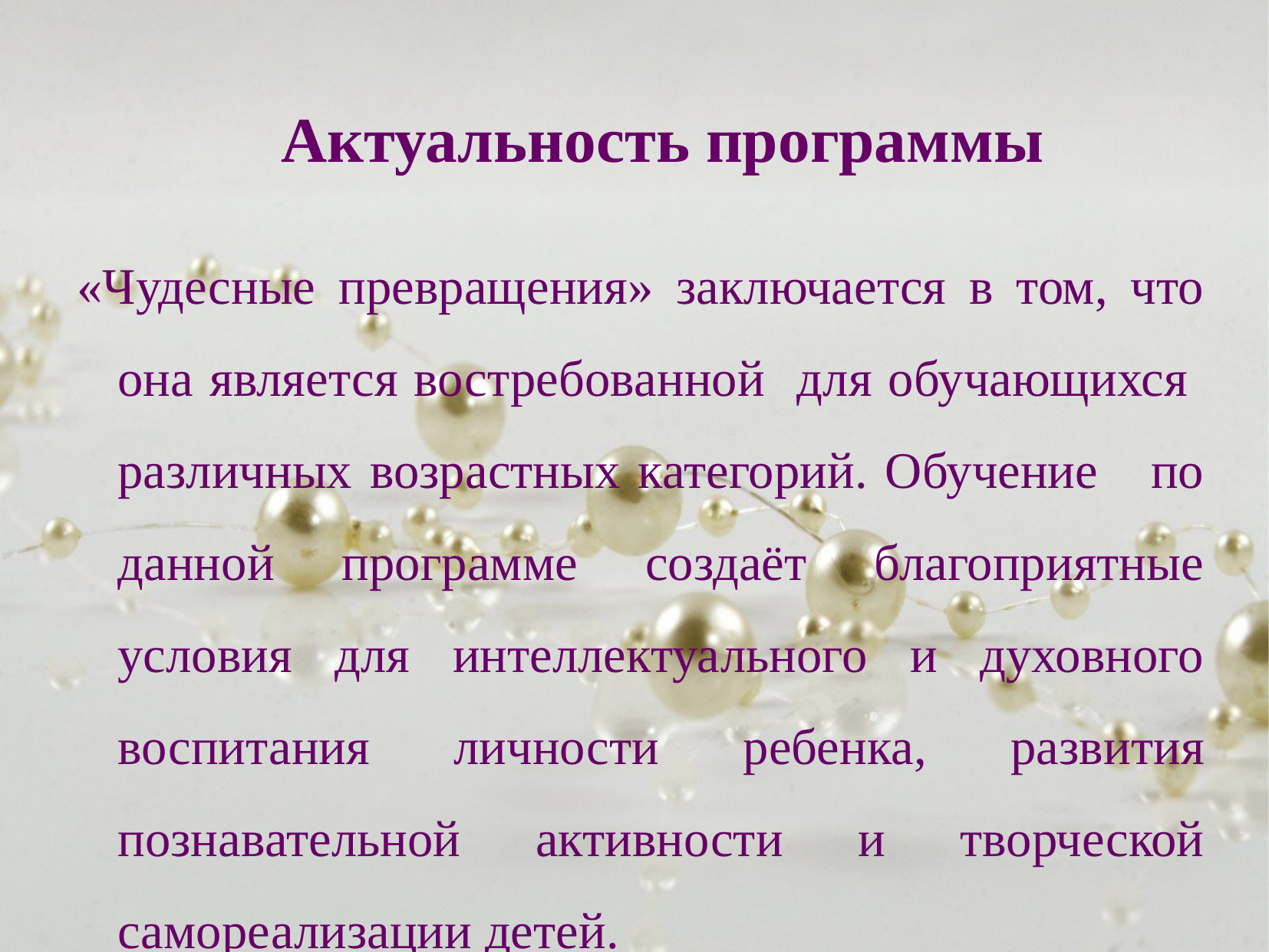

Актуальность программы
«Чудесные превращения» заключается в том, что она является востребованной  для обучающихся  различных возрастных категорий. Обучение   по данной программе создаёт благоприятные условия для интеллектуального и духовного воспитания личности ребенка, развития познавательной активности и творческой самореализации детей.